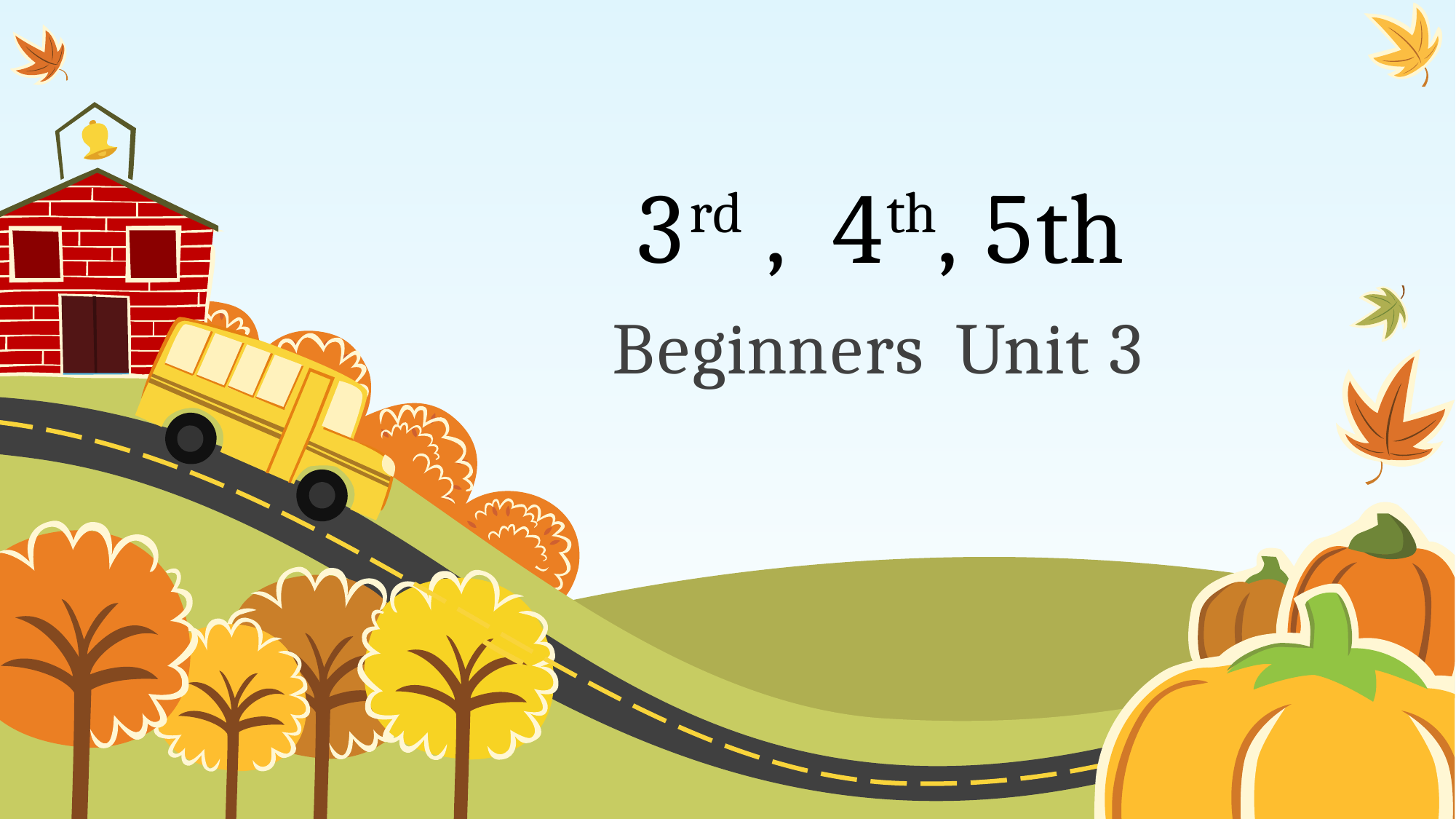

# 3rd ,  4th, 5th
Beginners  Unit 3